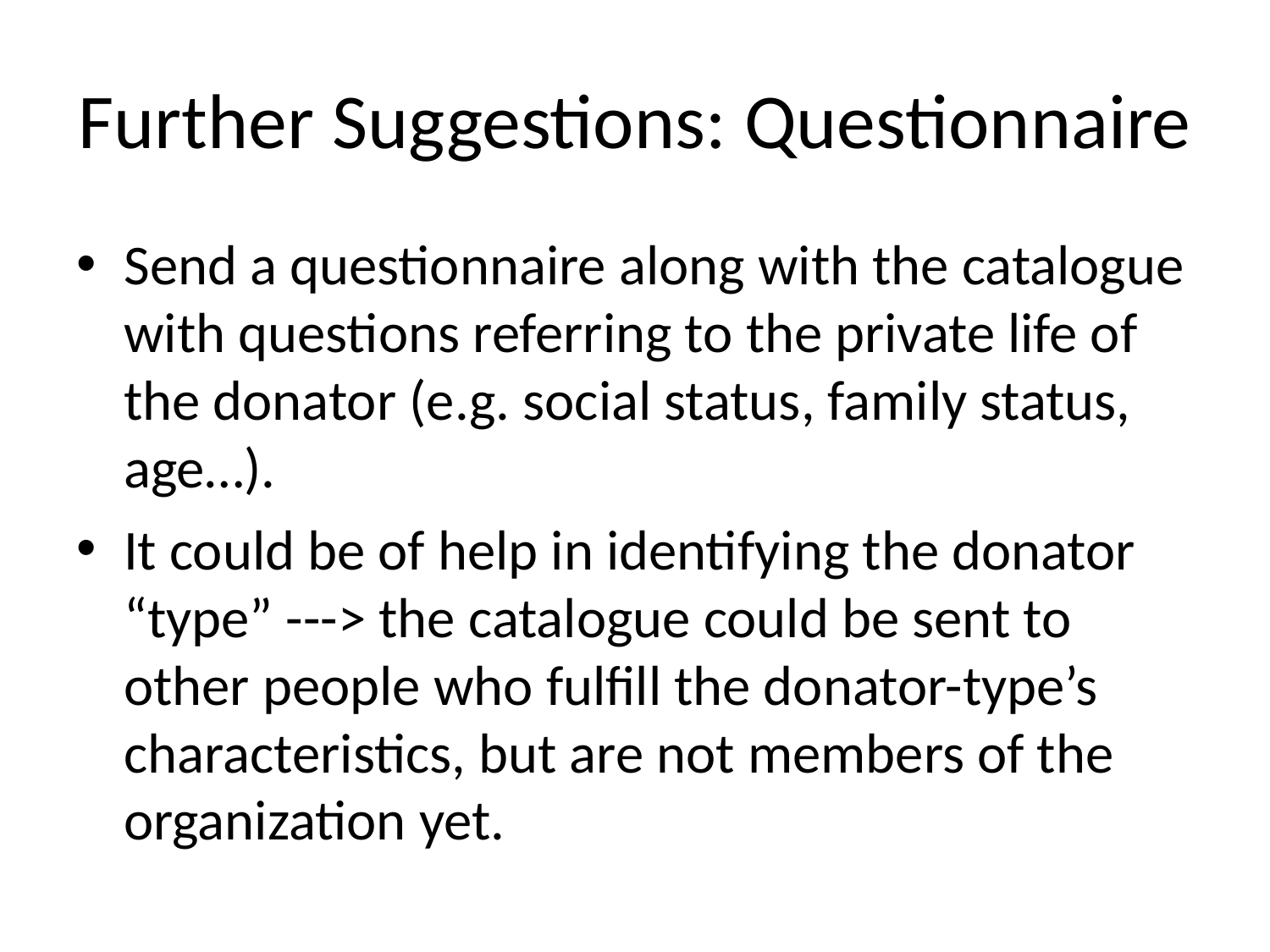

# Further Suggestions: Questionnaire
Send a questionnaire along with the catalogue with questions referring to the private life of the donator (e.g. social status, family status, age…).
It could be of help in identifying the donator “type” ---> the catalogue could be sent to other people who fulfill the donator-type’s characteristics, but are not members of the organization yet.